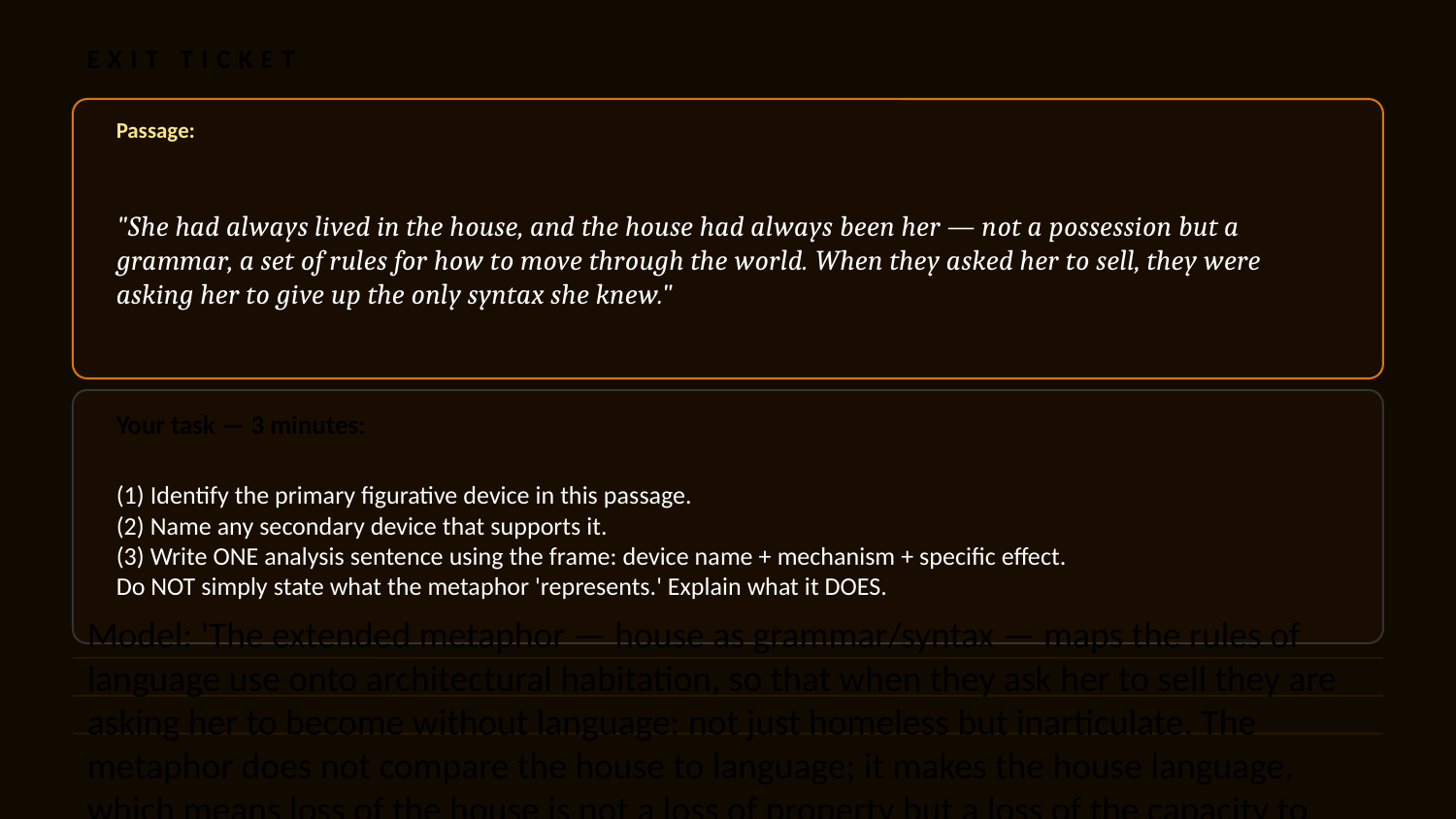

EXIT TICKET

Passage:
"She had always lived in the house, and the house had always been her — not a possession but a grammar, a set of rules for how to move through the world. When they asked her to sell, they were asking her to give up the only syntax she knew."

Your task — 3 minutes:
(1) Identify the primary figurative device in this passage.
(2) Name any secondary device that supports it.
(3) Write ONE analysis sentence using the frame: device name + mechanism + specific effect.
Do NOT simply state what the metaphor 'represents.' Explain what it DOES.

Model: 'The extended metaphor — house as grammar/syntax — maps the rules of language use onto architectural habitation, so that when they ask her to sell they are asking her to become without language: not just homeless but inarticulate. The metaphor does not compare the house to language; it makes the house language, which means loss of the house is not a loss of property but a loss of the capacity to mean.'